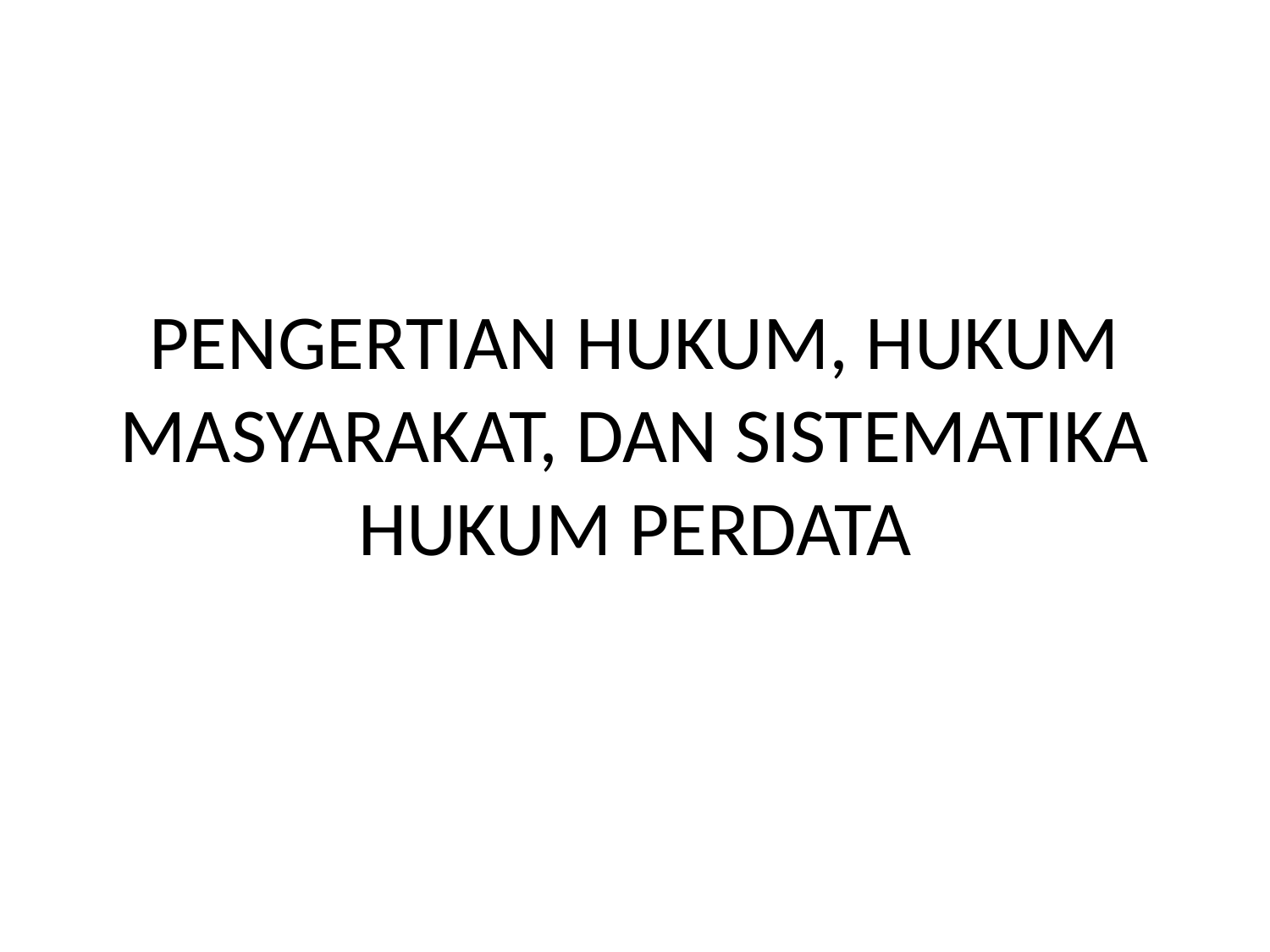

# PENGERTIAN HUKUM, HUKUM MASYARAKAT, DAN SISTEMATIKA HUKUM PERDATA